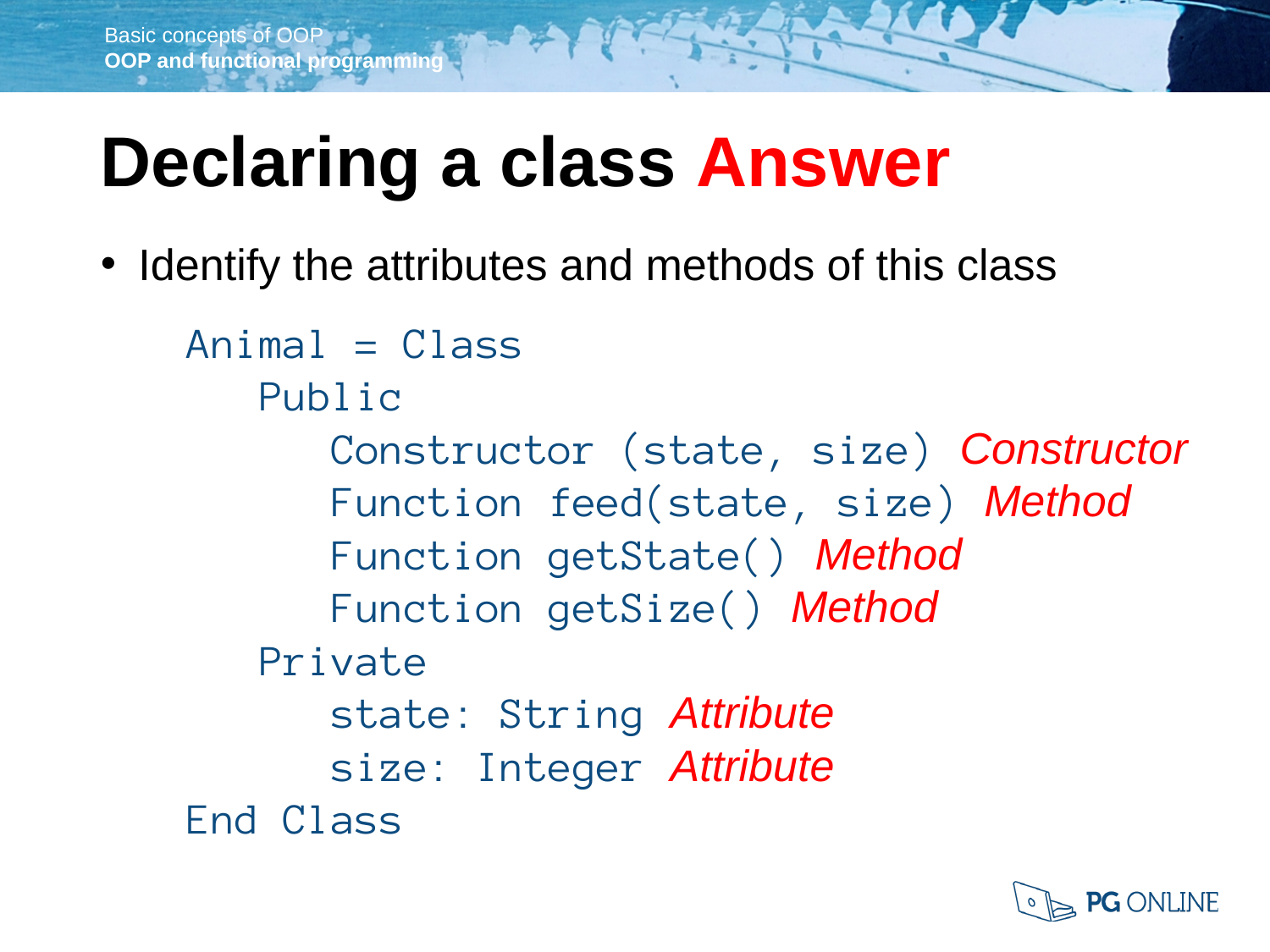

Declaring a class Answer
Identify the attributes and methods of this class
Animal = Class
   Public
      Constructor (state, size) Constructor
      Function feed(state, size) Method
      Function getState() Method
      Function getSize() Method
   Private
      state: String Attribute
      size: Integer Attribute
End Class